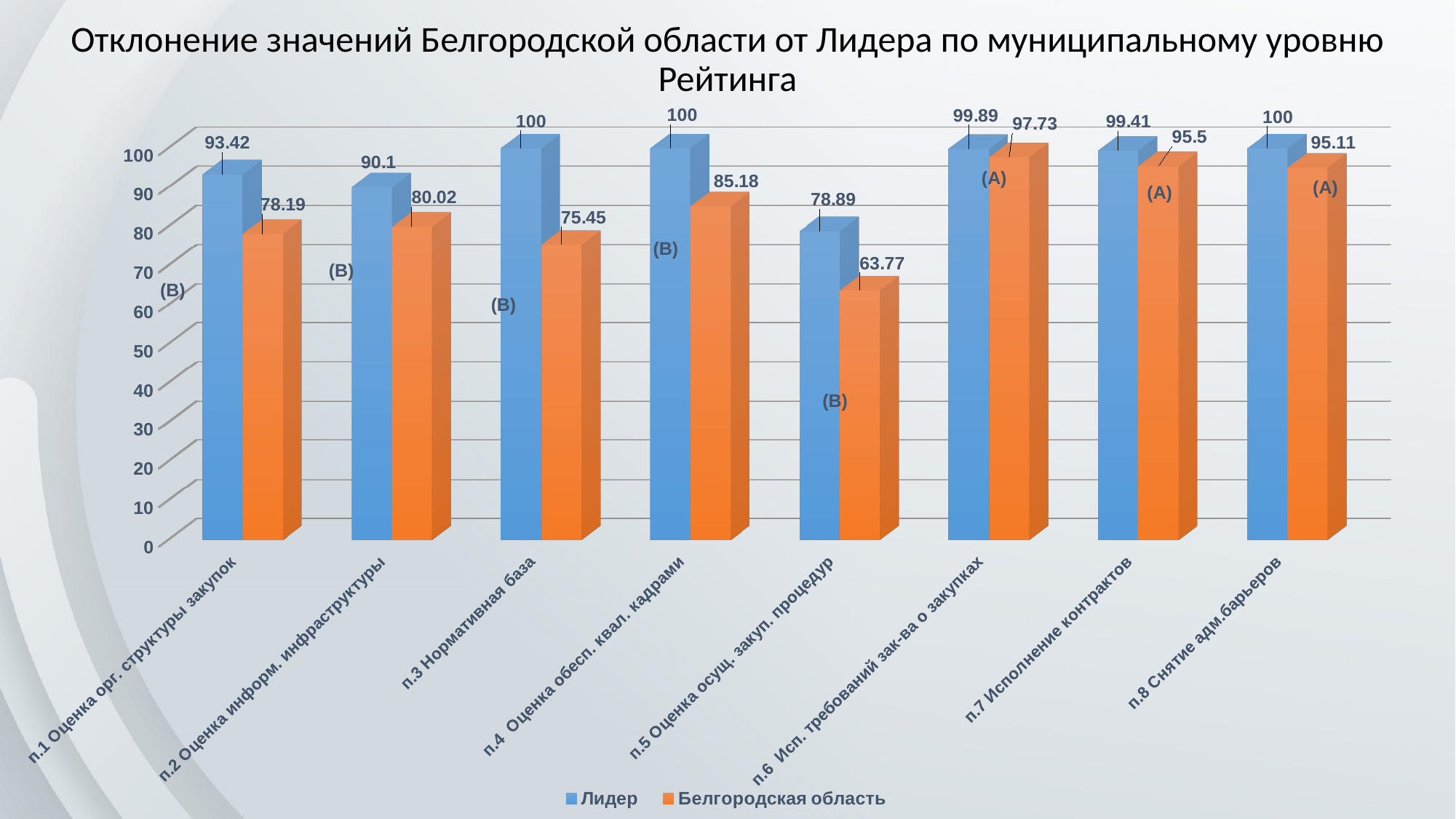

# Отклонение значений Белгородской области от Лидера по муниципальному уровню Рейтинга

[unsupported chart]

(A)
(A)
(A)
(B)
(B)
(В)
(B)
(В)